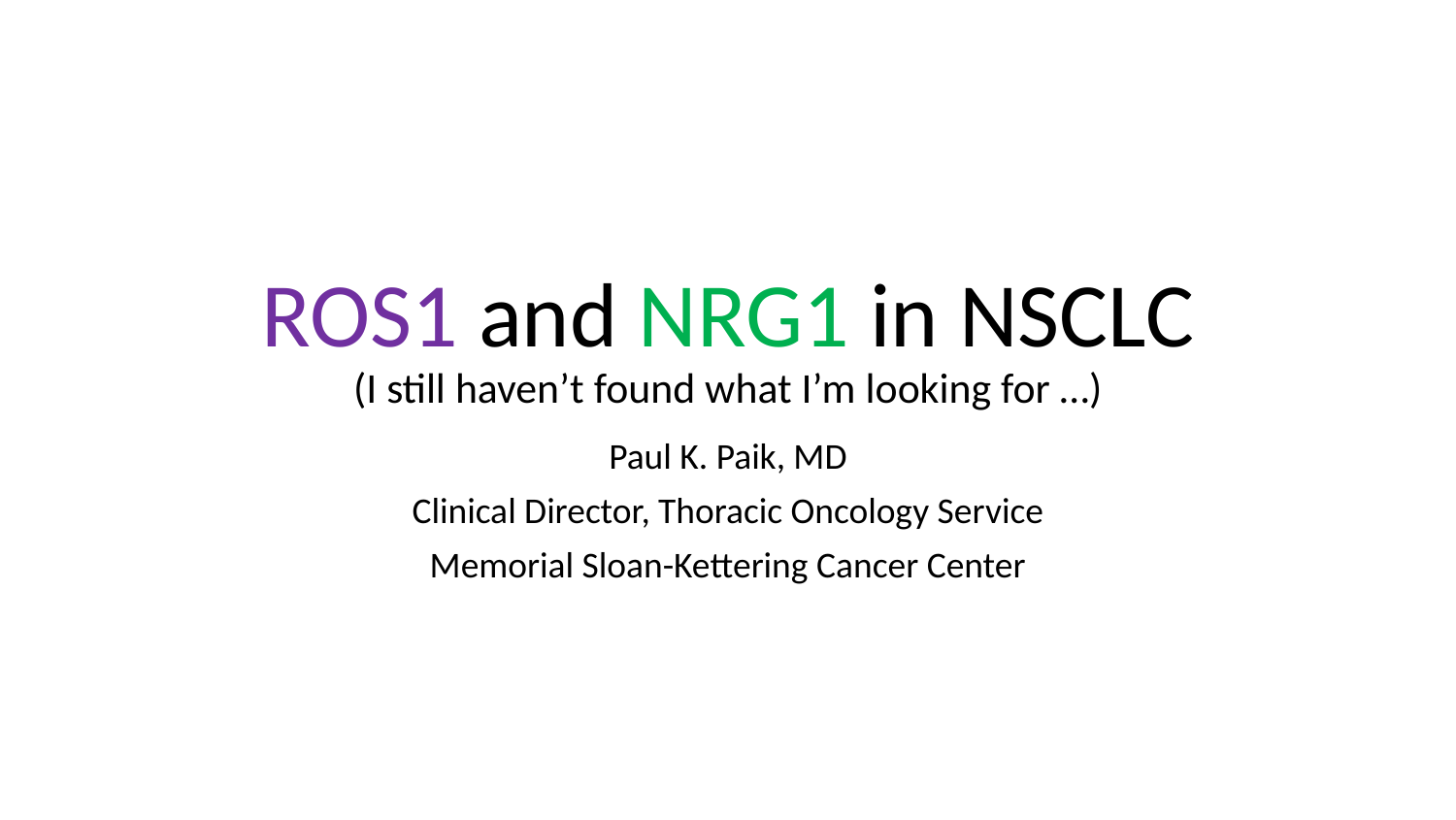

# ROS1 and NRG1 in NSCLC (I still haven’t found what I’m looking for …)
Paul K. Paik, MD
Clinical Director, Thoracic Oncology Service
Memorial Sloan-Kettering Cancer Center